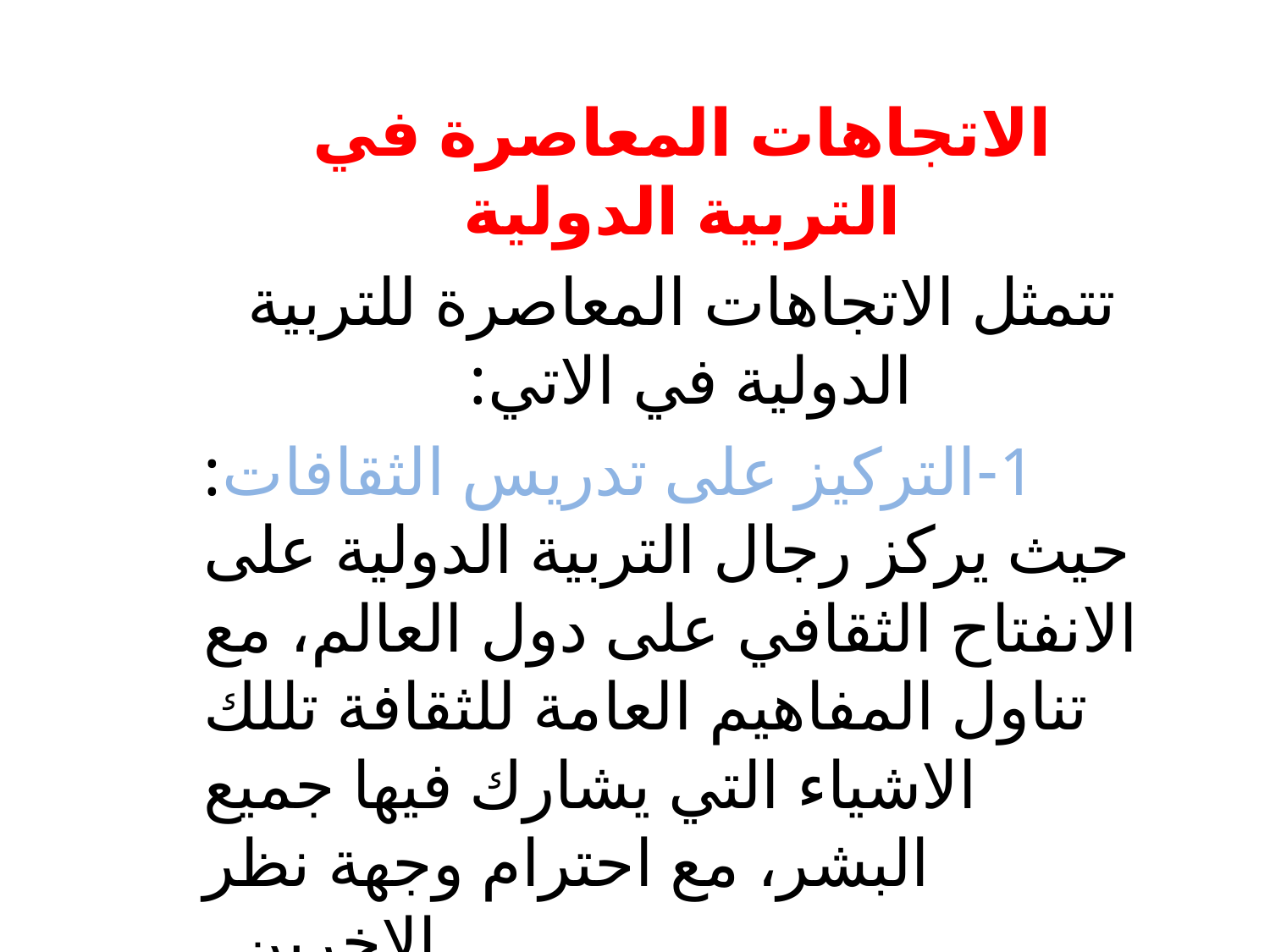

الاتجاهات المعاصرة في التربية الدولية
تتمثل الاتجاهات المعاصرة للتربية الدولية في الاتي:
 1-التركيز على تدريس الثقافات: حيث يركز رجال التربية الدولية على الانفتاح الثقافي على دول العالم، مع تناول المفاهيم العامة للثقافة تللك الاشياء التي يشارك فيها جميع البشر، مع احترام وجهة نظر الاخرين.